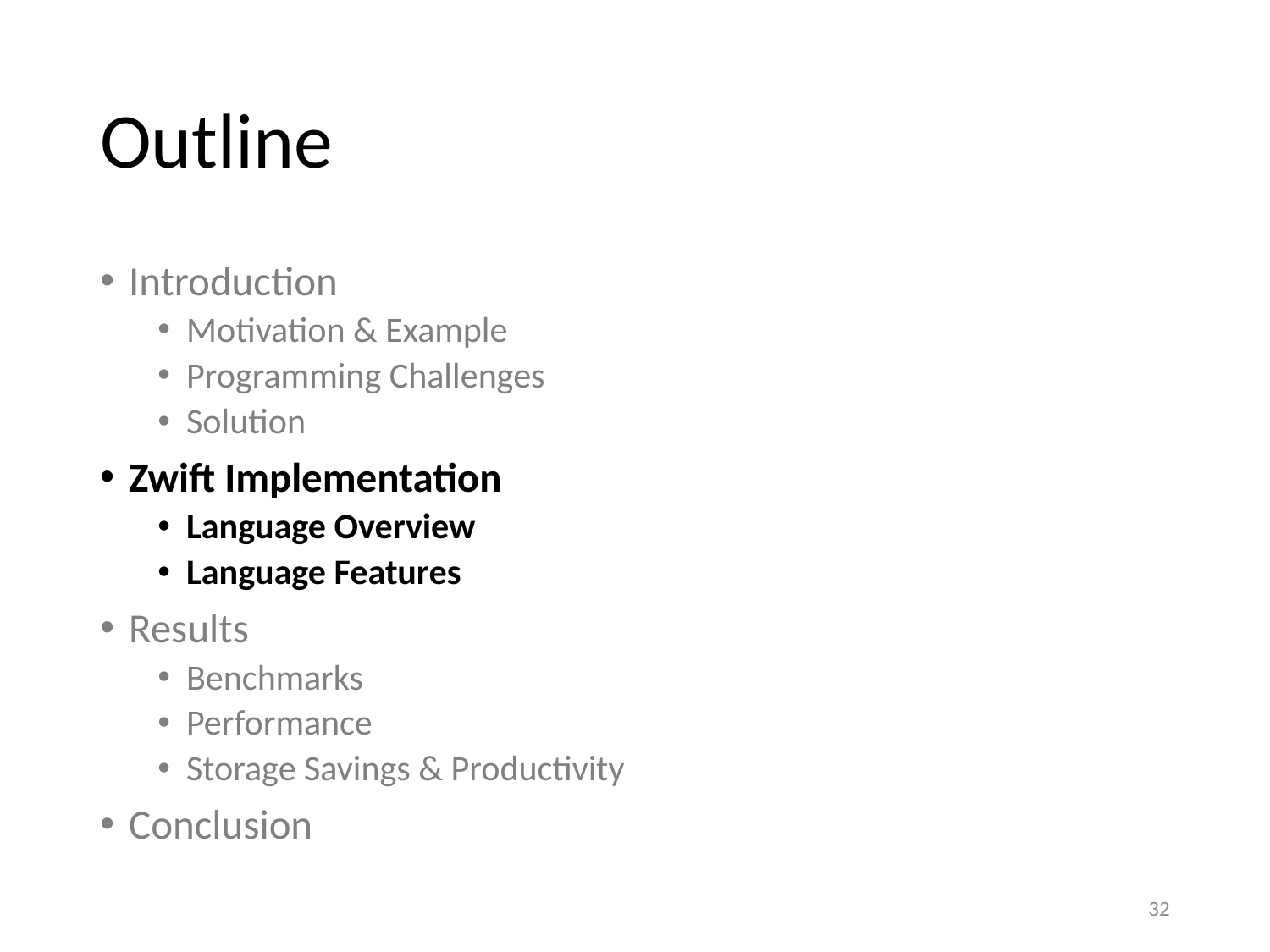

# Outline
Introduction
Motivation & Example
Programming Challenges
Solution
Zwift Implementation
Language Overview
Language Features
Results
Benchmarks
Performance
Storage Savings & Productivity
Conclusion
32